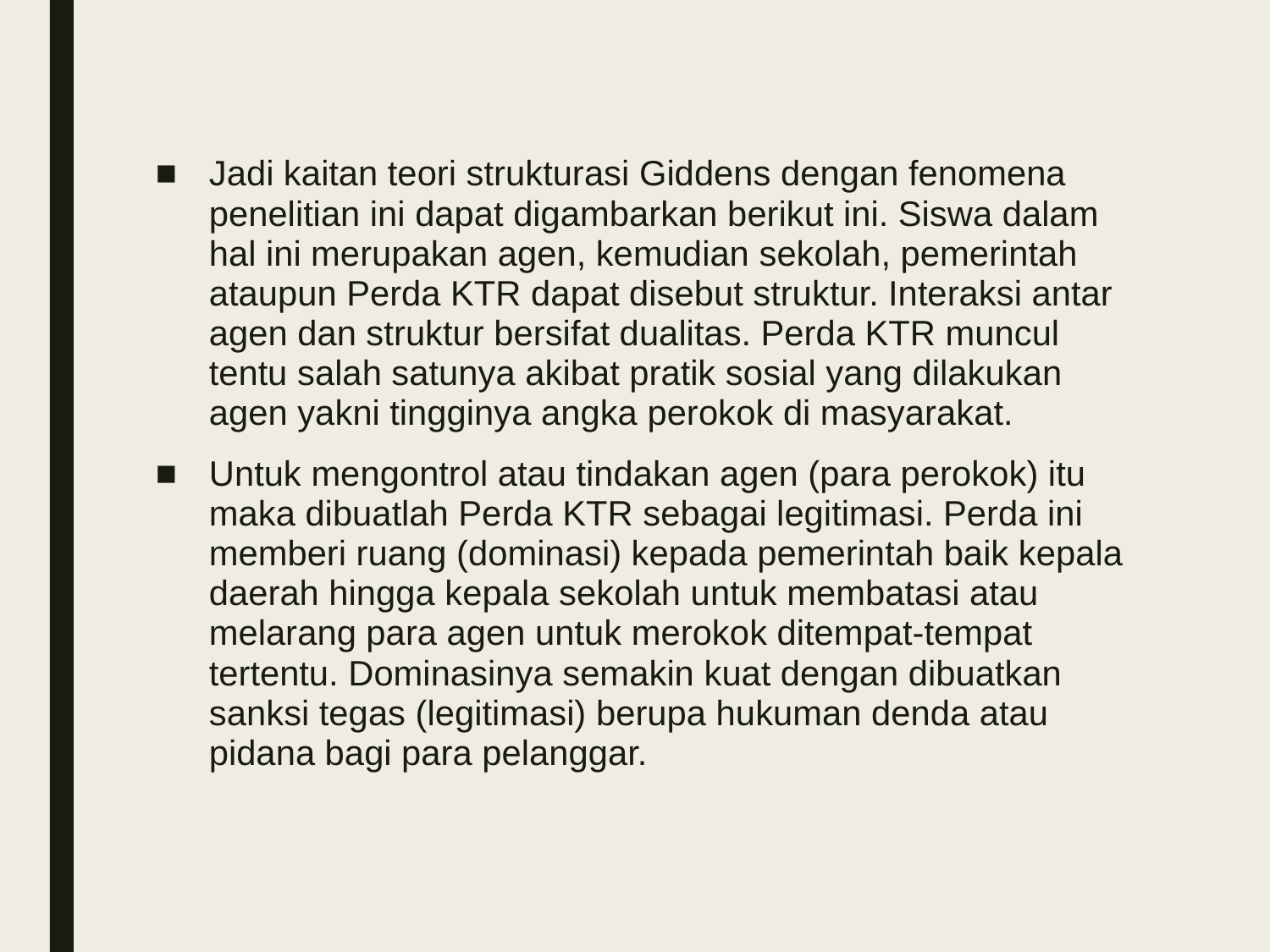

Jadi kaitan teori strukturasi Giddens dengan fenomena penelitian ini dapat digambarkan berikut ini. Siswa dalam hal ini merupakan agen, kemudian sekolah, pemerintah ataupun Perda KTR dapat disebut struktur. Interaksi antar agen dan struktur bersifat dualitas. Perda KTR muncul tentu salah satunya akibat pratik sosial yang dilakukan agen yakni tingginya angka perokok di masyarakat.
Untuk mengontrol atau tindakan agen (para perokok) itu maka dibuatlah Perda KTR sebagai legitimasi. Perda ini memberi ruang (dominasi) kepada pemerintah baik kepala daerah hingga kepala sekolah untuk membatasi atau melarang para agen untuk merokok ditempat-tempat tertentu. Dominasinya semakin kuat dengan dibuatkan sanksi tegas (legitimasi) berupa hukuman denda atau pidana bagi para pelanggar.